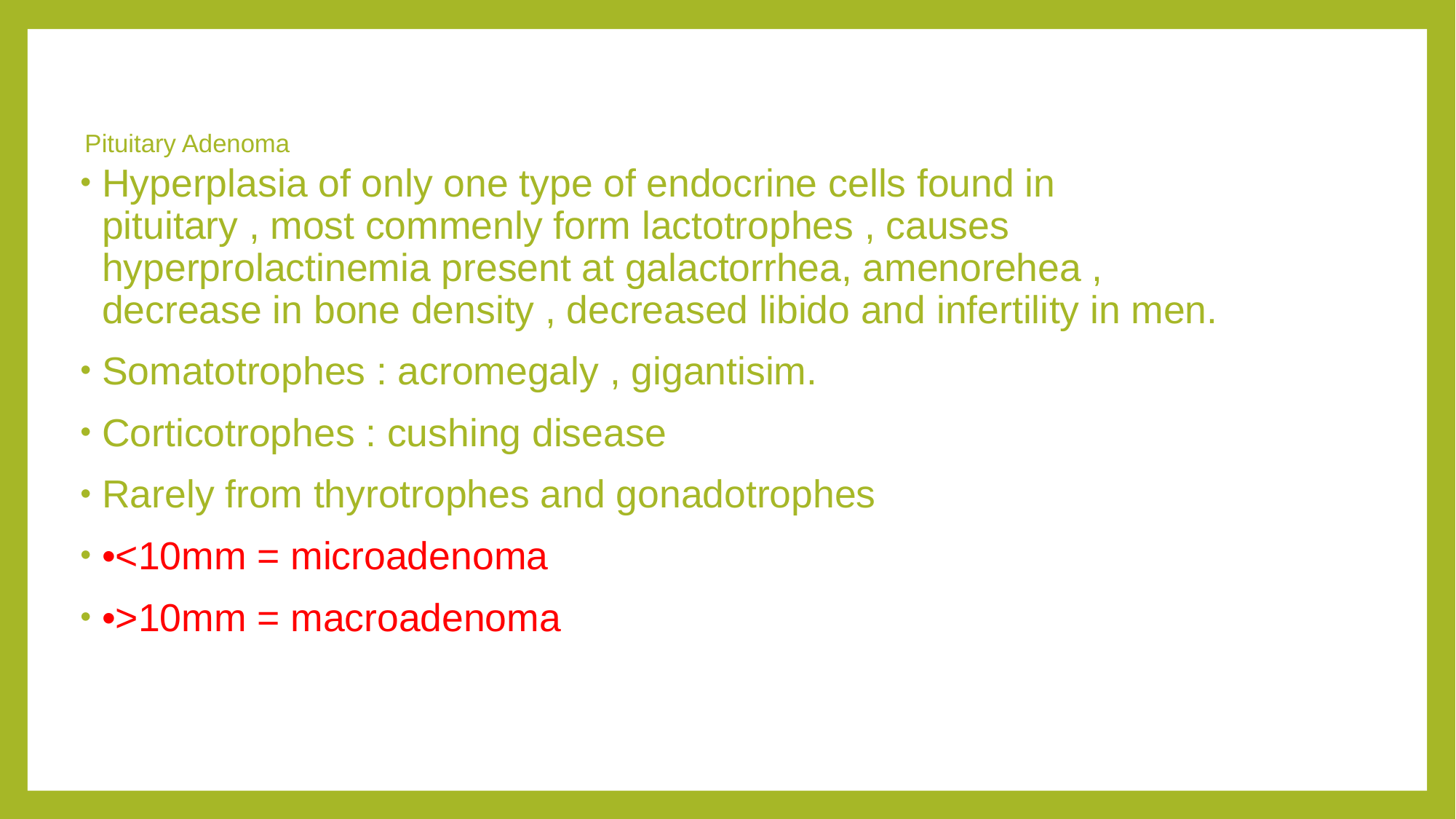

# Pituitary Adenoma
Hyperplasia of only one type of endocrine cells found in pituitary , most commenly form lactotrophes , causes hyperprolactinemia present at galactorrhea, amenorehea , decrease in bone density , decreased libido and infertility in men.
Somatotrophes : acromegaly , gigantisim.
Corticotrophes : cushing disease
Rarely from thyrotrophes and gonadotrophes
•<10mm = microadenoma
•>10mm = macroadenoma